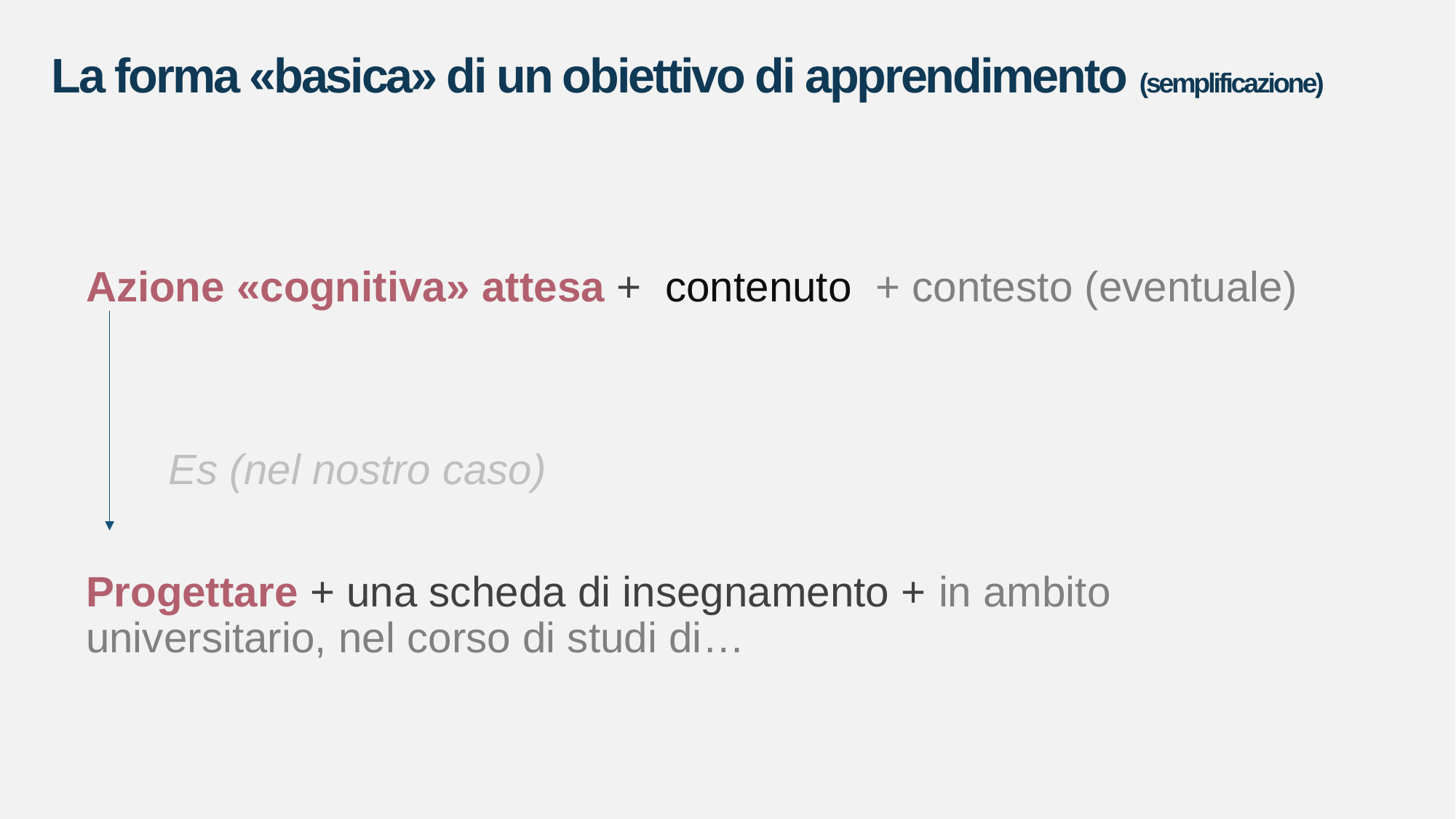

# La forma «basica» di un obiettivo di apprendimento (semplificazione)

Azione «cognitiva» attesa +  contenuto  + contesto (eventuale)

       Es (nel nostro caso)

Progettare + una scheda di insegnamento + in ambito universitario, nel corso di studi di…